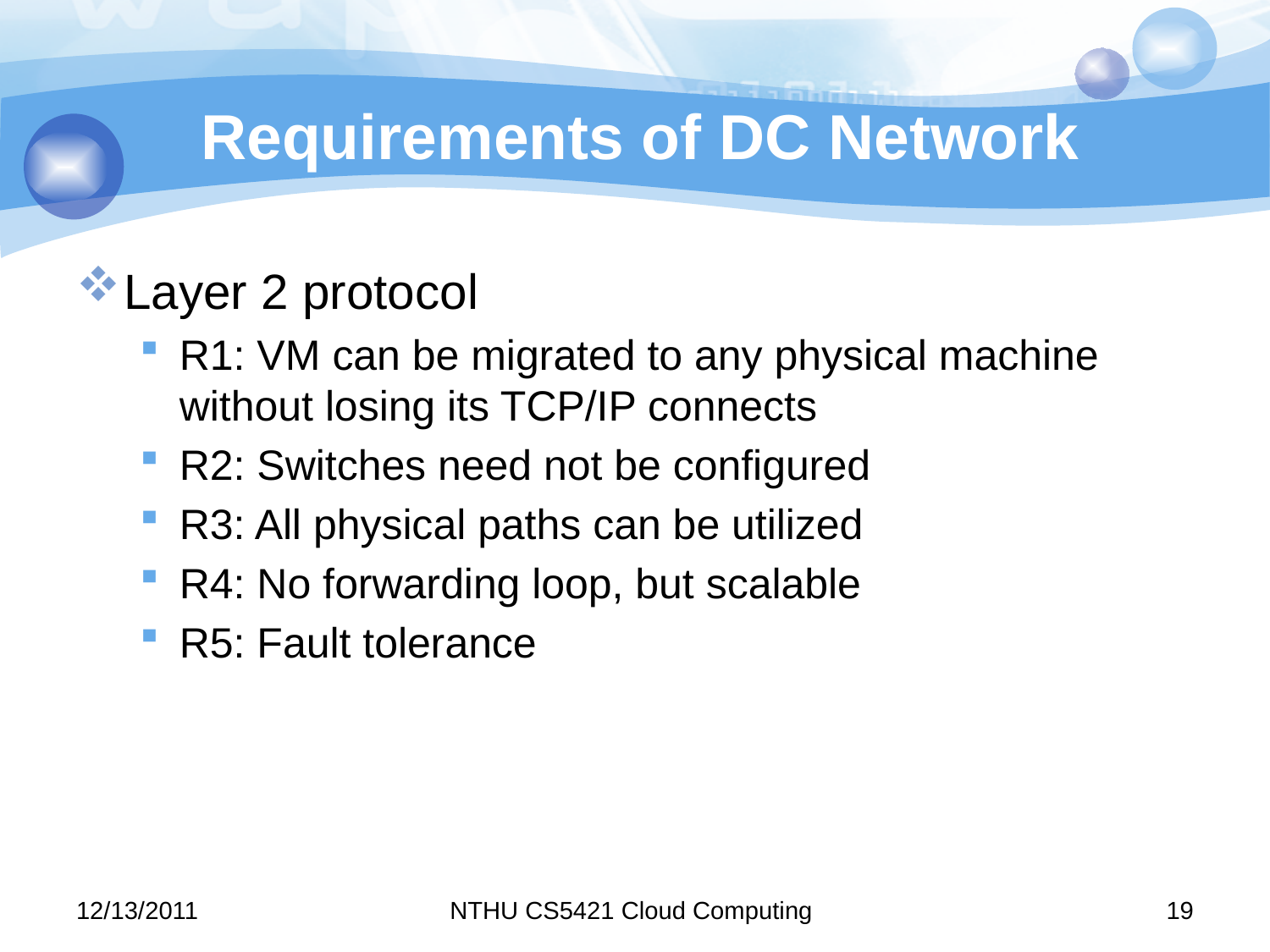

# Requirements of DC Network
Layer 2 protocol
R1: VM can be migrated to any physical machine without losing its TCP/IP connects
R2: Switches need not be configured
R3: All physical paths can be utilized
R4: No forwarding loop, but scalable
R5: Fault tolerance
12/13/2011
NTHU CS5421 Cloud Computing
19